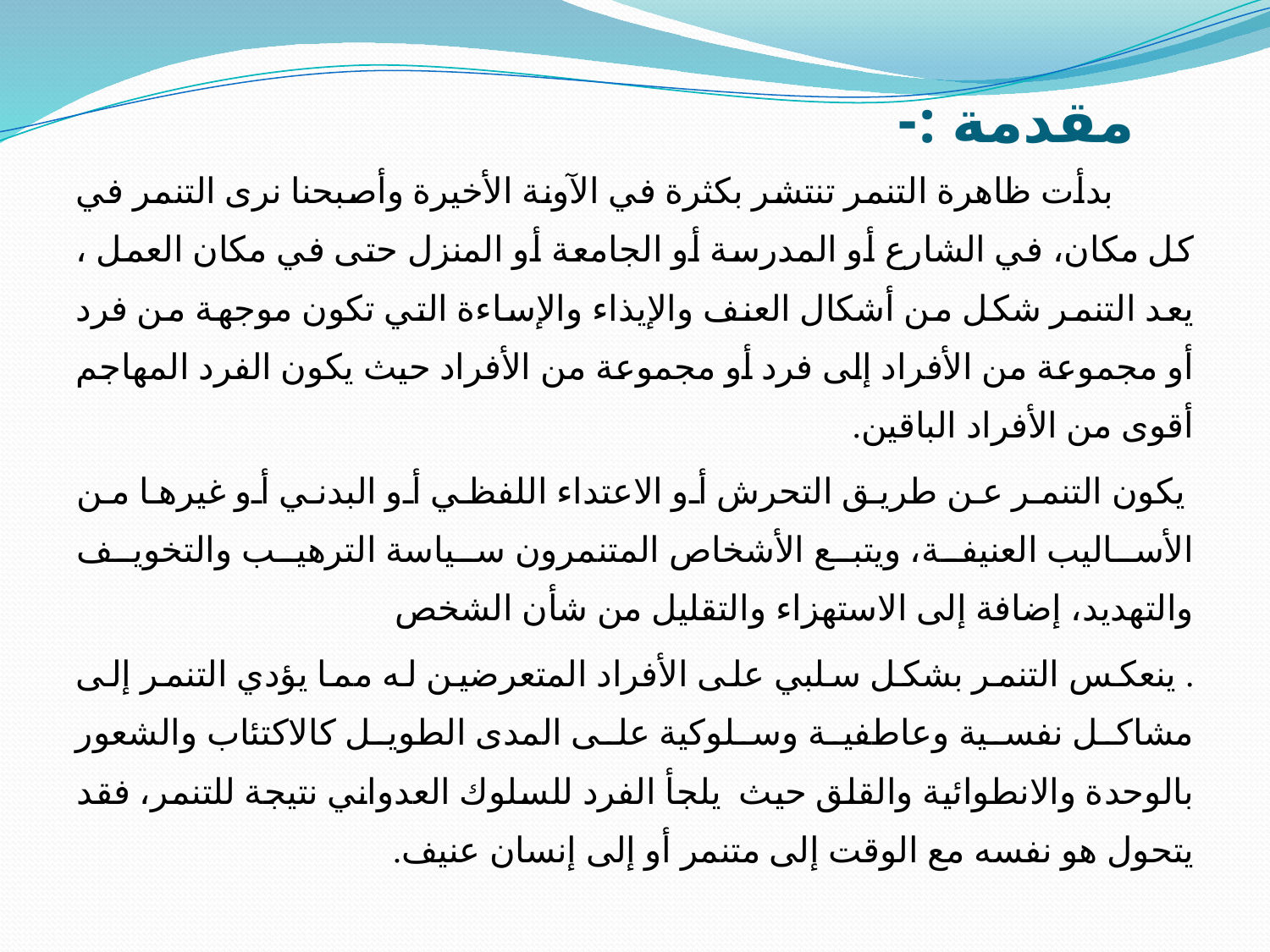

# مقدمة :-
         بدأت ظاهرة التنمر تنتشر بكثرة في الآونة الأخيرة وأصبحنا نرى التنمر في كل مكان، في الشارع أو المدرسة أو الجامعة أو المنزل حتى في مكان العمل ، يعد التنمر شكل من أشكال العنف والإيذاء والإساءة التي تكون موجهة من فرد أو مجموعة من الأفراد إلى فرد أو مجموعة من الأفراد حيث يكون الفرد المهاجم أقوى من الأفراد الباقين.
 يكون التنمر عن طريق التحرش أو الاعتداء اللفظي أو البدني أو غيرها من الأساليب العنيفة، ويتبع الأشخاص المتنمرون سياسة الترهيب والتخويف والتهديد، إضافة إلى الاستهزاء والتقليل من شأن الشخص
. ينعكس التنمر بشكل سلبي على الأفراد المتعرضين له مما يؤدي التنمر إلى مشاكل نفسية وعاطفية وسلوكية على المدى الطويل كالاكتئاب والشعور بالوحدة والانطوائية والقلق حيث  يلجأ الفرد للسلوك العدواني نتيجة للتنمر، فقد يتحول هو نفسه مع الوقت إلى متنمر أو إلى إنسان عنيف.